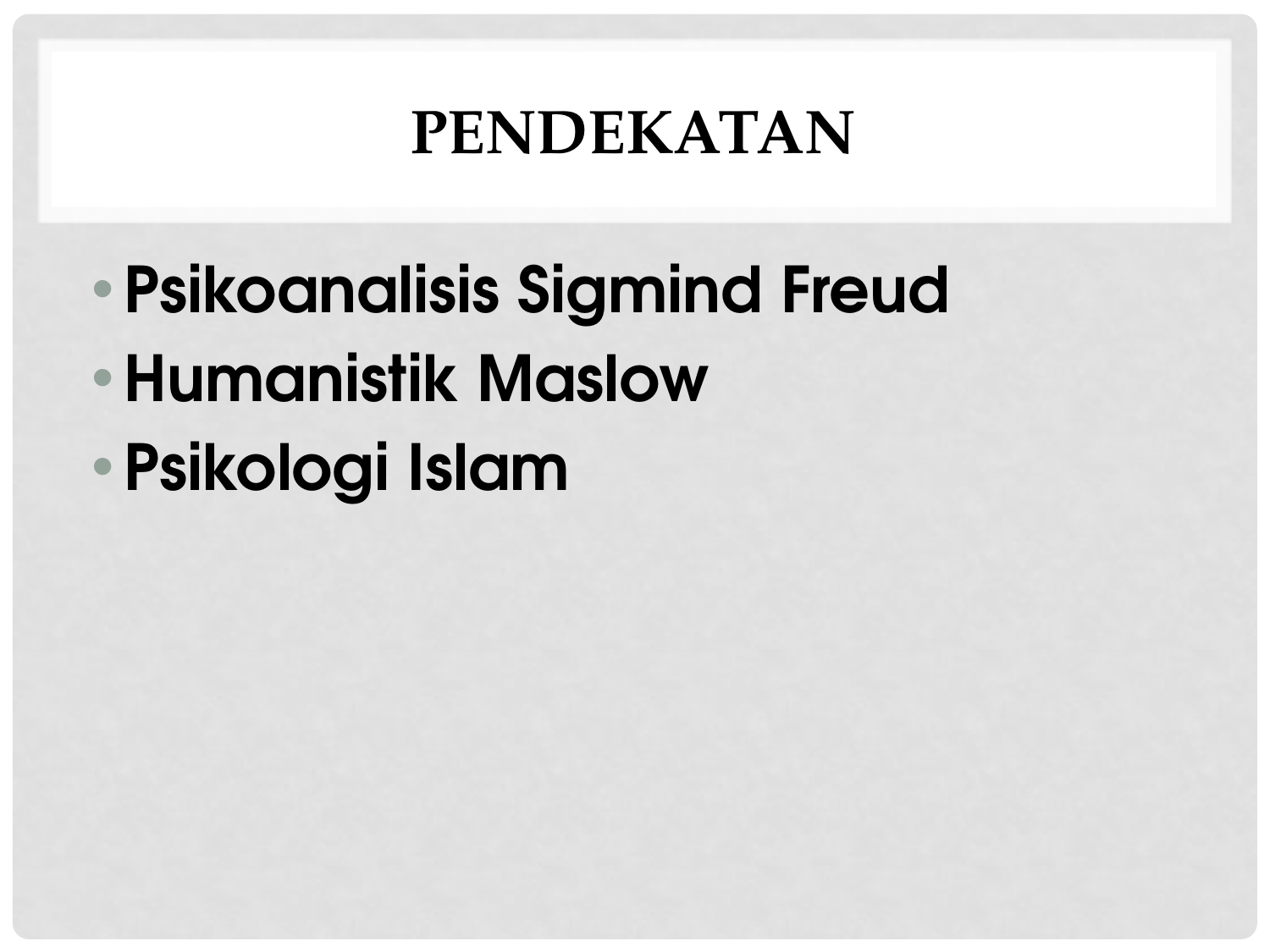

# PENDEKATAN
Psikoanalisis Sigmind Freud
Humanistik Maslow
Psikologi Islam